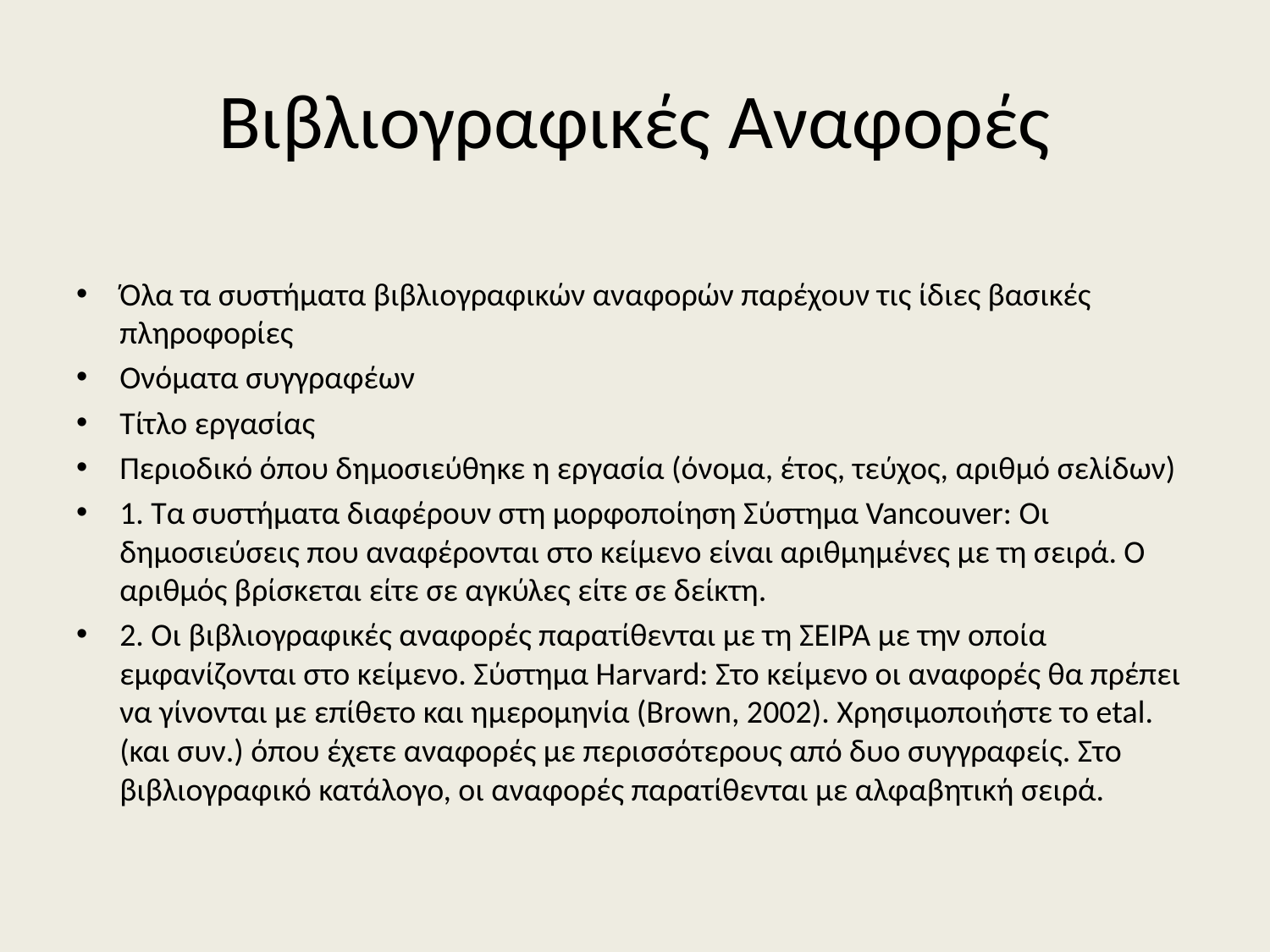

# Βιβλιογραφικές Αναφορές

Όλα τα συστήματα βιβλιογραφικών αναφορών παρέχουν τις ίδιες βασικές πληροφορίες
Ονόματα συγγραφέων
Τίτλο εργασίας
Περιοδικό όπου δημοσιεύθηκε η εργασία (όνομα, έτος, τεύχος, αριθμό σελίδων)
1. Τα συστήματα διαφέρουν στη μορφοποίηση Σύστημα Vancouver: Οι δημοσιεύσεις που αναφέρονται στο κείμενο είναι αριθμημένες με τη σειρά. Ο αριθμός βρίσκεται είτε σε αγκύλες είτε σε δείκτη.
2. Οι βιβλιογραφικές αναφορές παρατίθενται με τη ΣΕΙΡΑ με την οποία εμφανίζονται στο κείμενο. Σύστημα Harvard: Στο κείμενο οι αναφορές θα πρέπει να γίνονται με επίθετο και ημερομηνία (Brown, 2002). Χρησιμοποιήστε το etal.(και συν.) όπου έχετε αναφορές με περισσότερους από δυο συγγραφείς. Στο βιβλιογραφικό κατάλογο, οι αναφορές παρατίθενται με αλφαβητική σειρά.